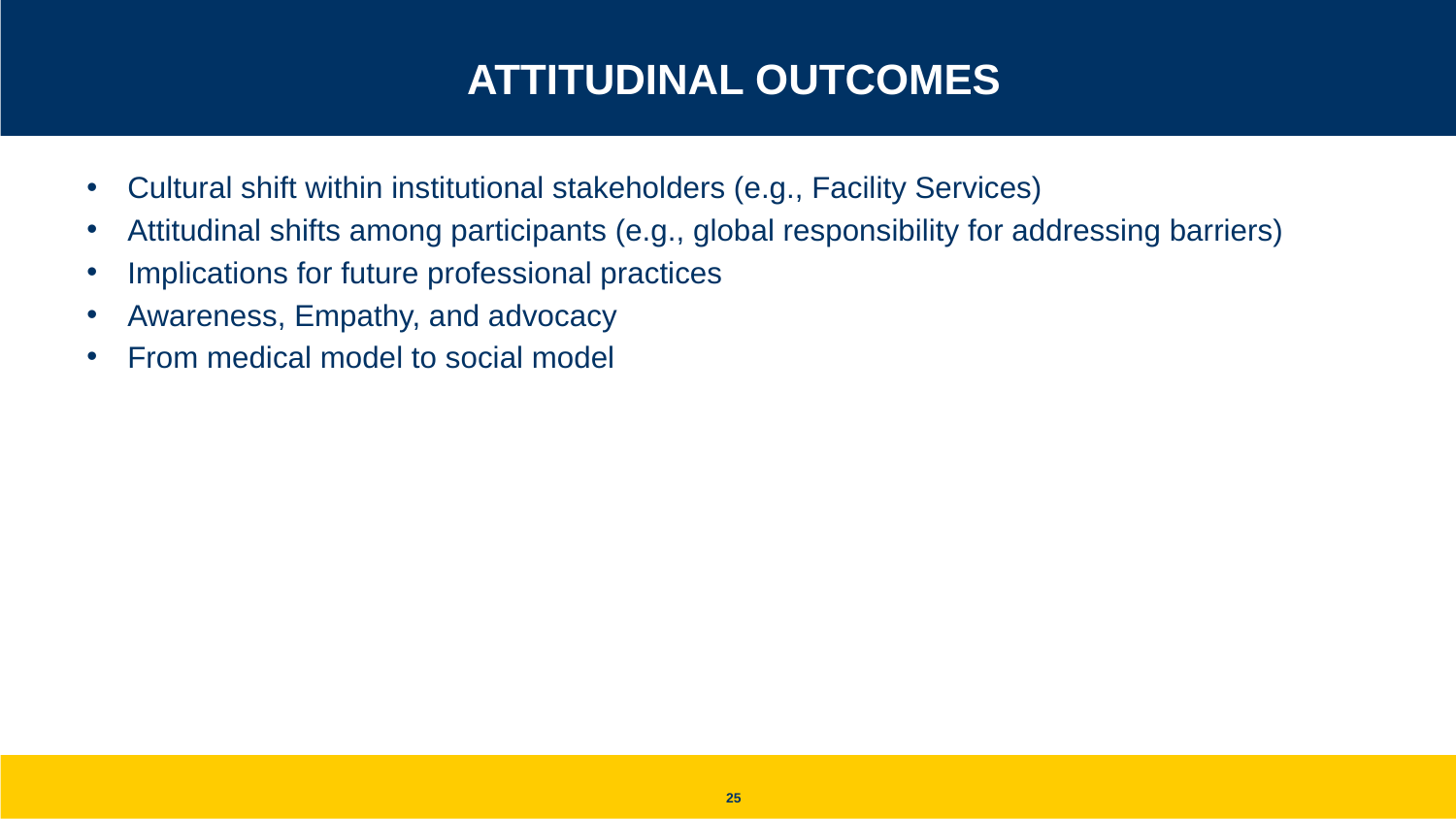

# Attitudinal Outcomes
Cultural shift within institutional stakeholders (e.g., Facility Services)
Attitudinal shifts among participants (e.g., global responsibility for addressing barriers)
Implications for future professional practices
Awareness, Empathy, and advocacy
From medical model to social model

25